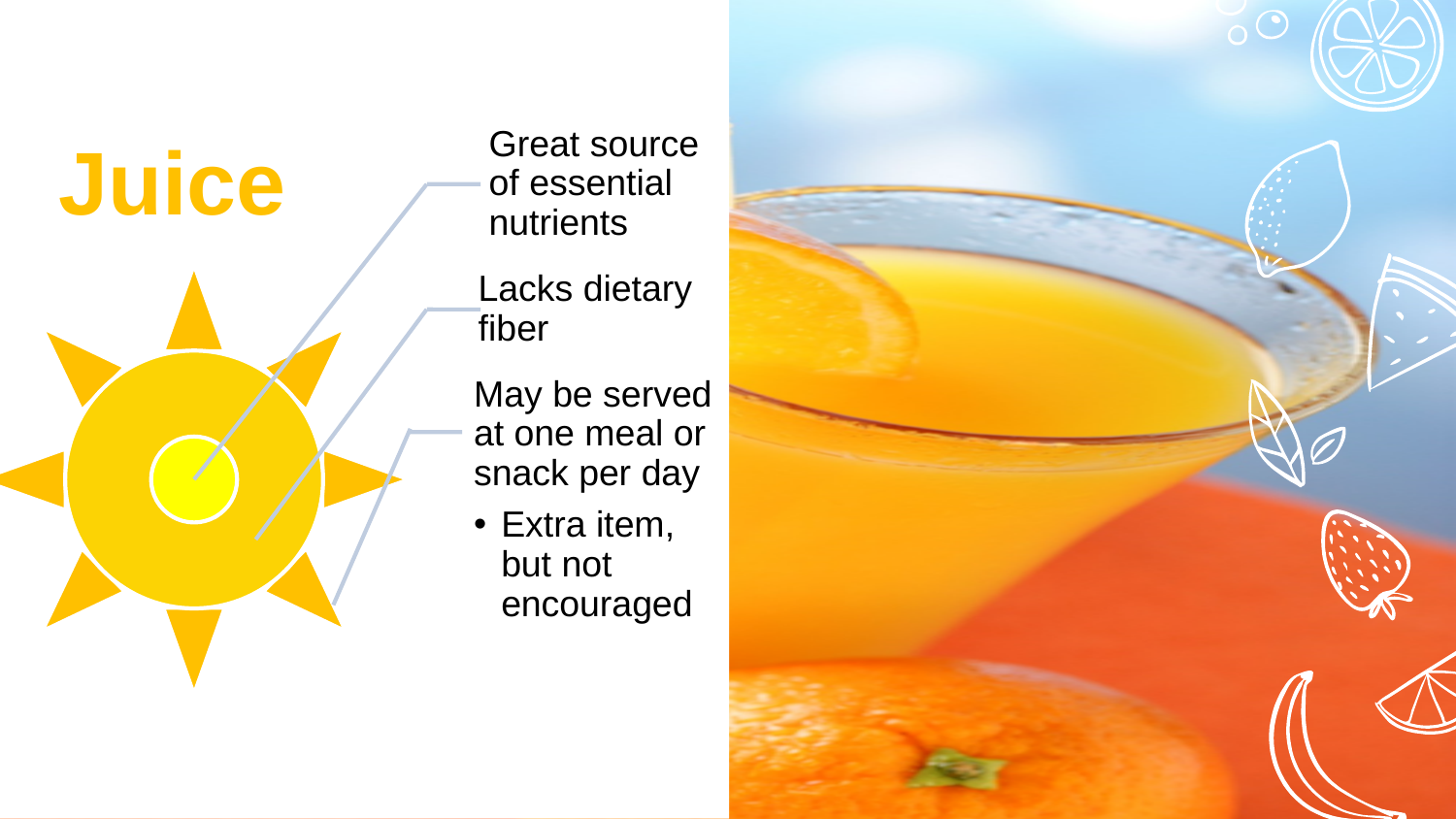

# Juice
Great source of essential nutrients
Lacks dietary fiber
May be served at one meal or snack per day
Extra item, but not encouraged